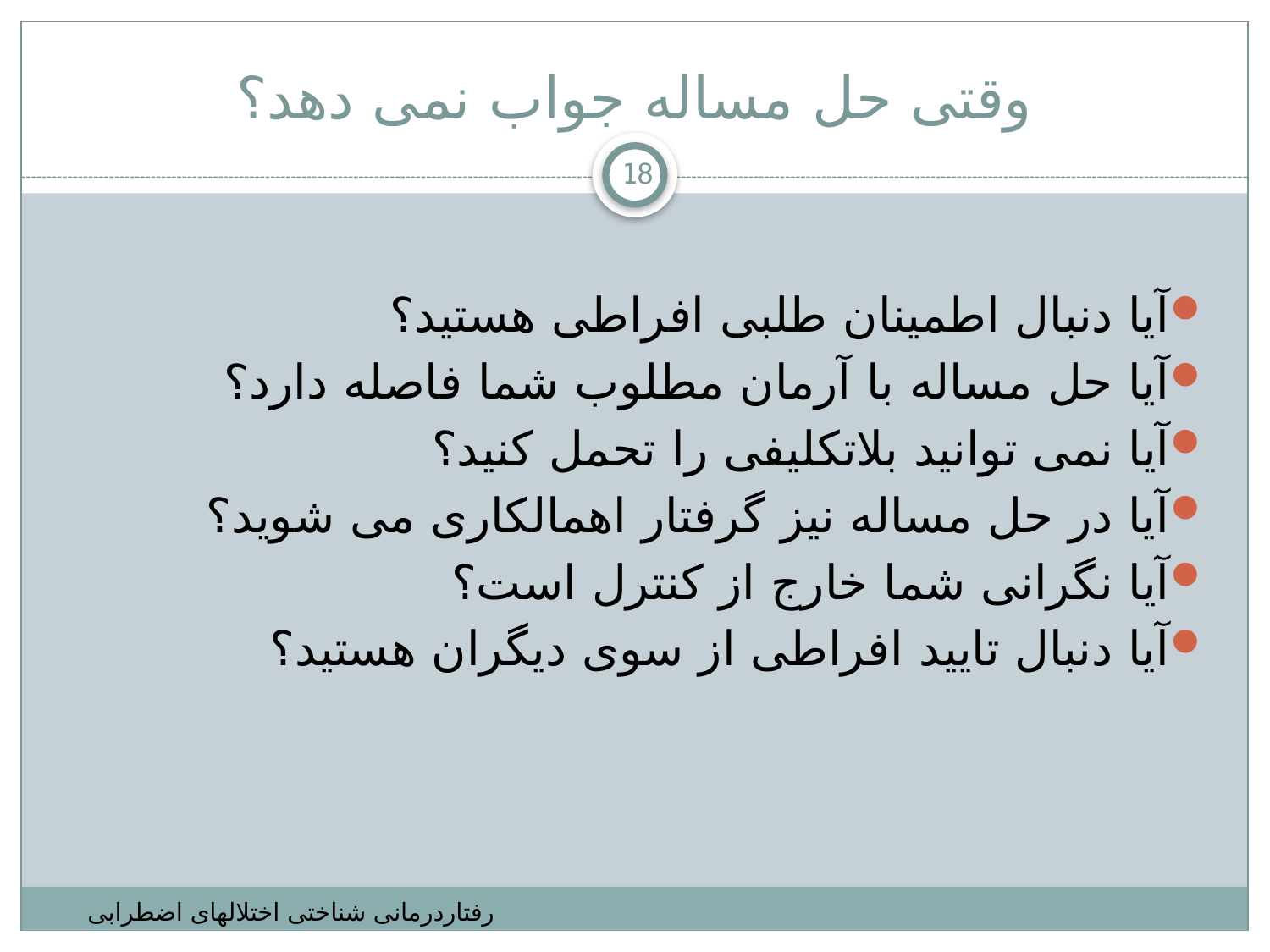

# وقتی حل مساله جواب نمی دهد؟
18

آیا دنبال اطمینان طلبی افراطی هستید؟
آیا حل مساله با آرمان مطلوب شما فاصله دارد؟
آیا نمی توانید بلاتکلیفی را تحمل کنید؟
آیا در حل مساله نیز گرفتار اهمالکاری می شوید؟
آیا نگرانی شما خارج از کنترل است؟
آیا دنبال تایید افراطی از سوی دیگران هستید؟
رفتاردرمانی شناختی اختلالهای اضطرابی